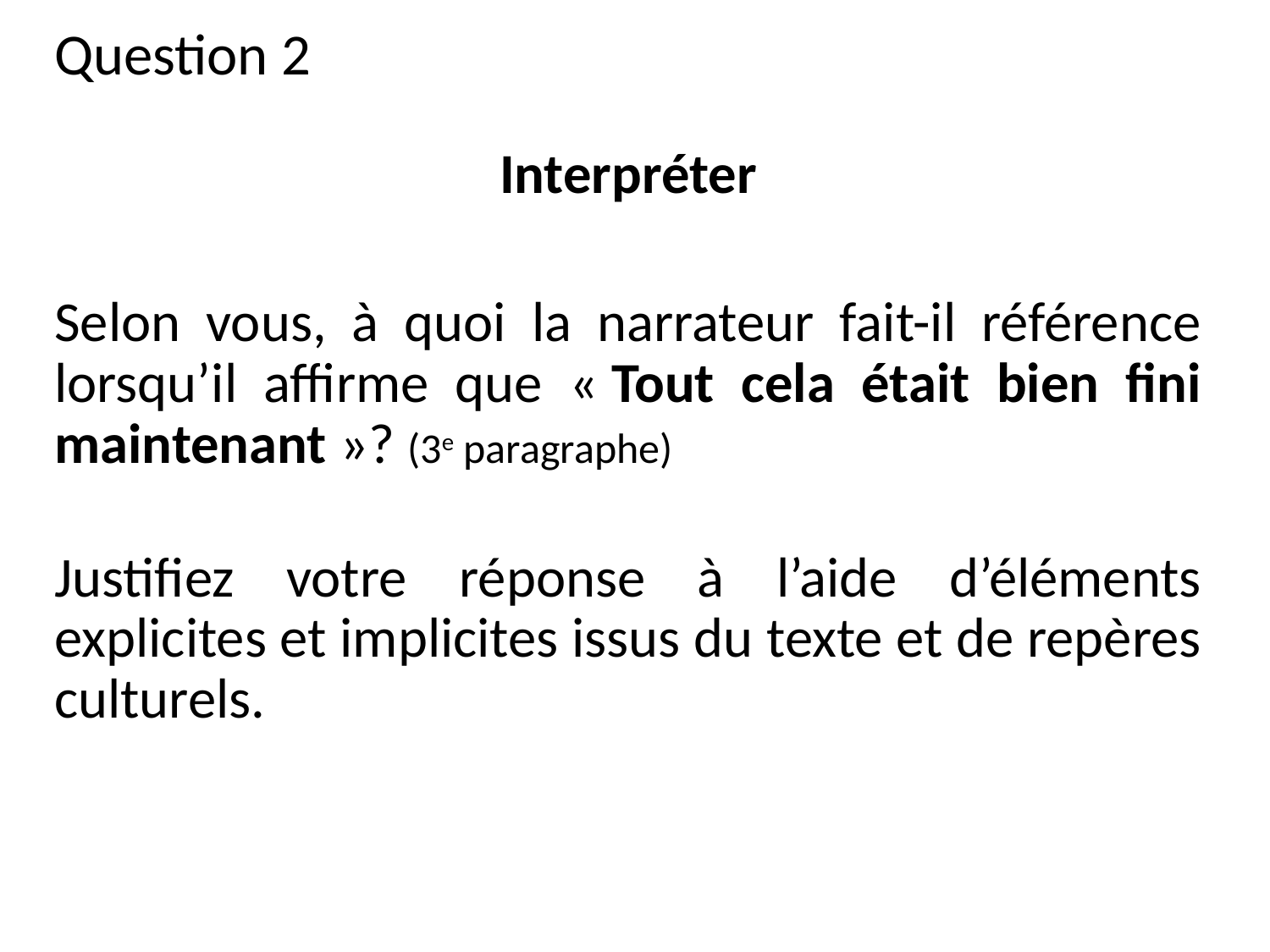

# Question 2
Interpréter

Selon vous, à quoi la narrateur fait-il référence lorsqu’il affirme que « Tout cela était bien fini maintenant »? (3e paragraphe)

Justifiez votre réponse à l’aide d’éléments explicites et implicites issus du texte et de repères culturels.